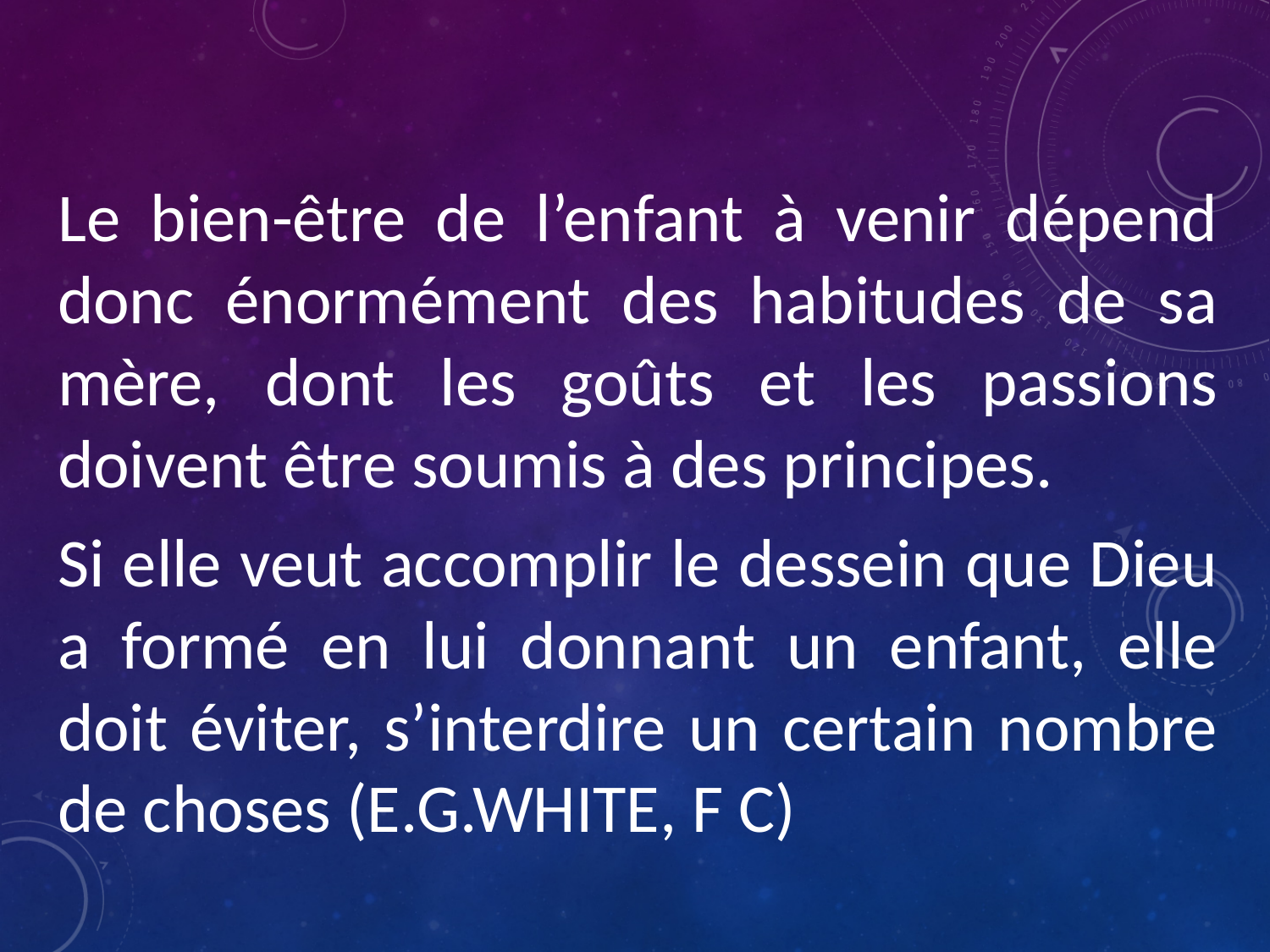

Le bien-être de l’enfant à venir dépend donc énormément des habitudes de sa mère, dont les goûts et les passions doivent être soumis à des principes.
Si elle veut accomplir le dessein que Dieu a formé en lui donnant un enfant, elle doit éviter, s’interdire un certain nombre de choses (E.G.WHITE, F C)